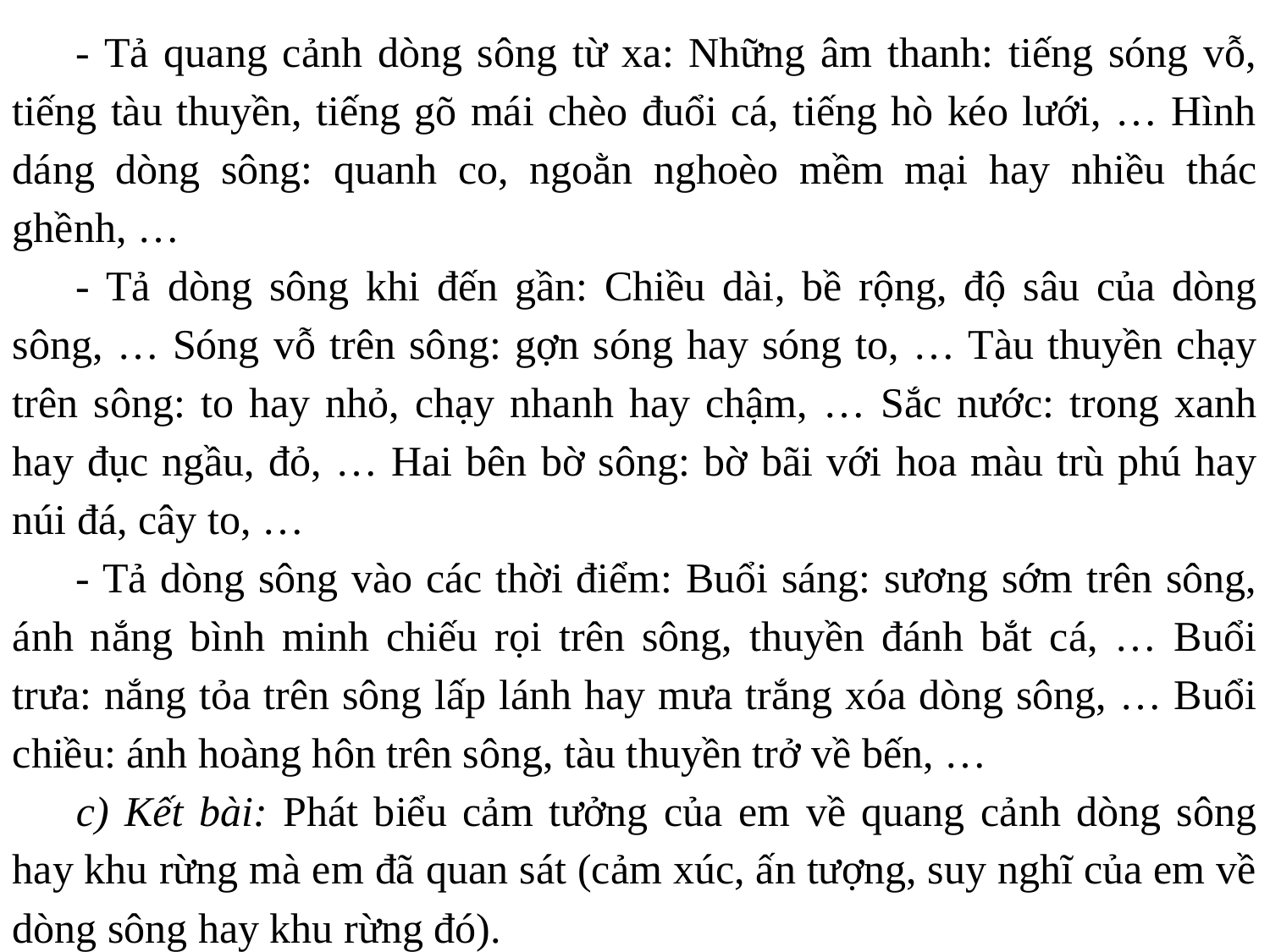

- Tả quang cảnh dòng sông từ xa: Những âm thanh: tiếng sóng vỗ, tiếng tàu thuyền, tiếng gõ mái chèo đuổi cá, tiếng hò kéo lưới, … Hình dáng dòng sông: quanh co, ngoằn nghoèo mềm mại hay nhiều thác ghềnh, …
- Tả dòng sông khi đến gần: Chiều dài, bề rộng, độ sâu của dòng sông, … Sóng vỗ trên sông: gợn sóng hay sóng to, … Tàu thuyền chạy trên sông: to hay nhỏ, chạy nhanh hay chậm, … Sắc nước: trong xanh hay đục ngầu, đỏ, … Hai bên bờ sông: bờ bãi với hoa màu trù phú hay núi đá, cây to, …
- Tả dòng sông vào các thời điểm: Buổi sáng: sương sớm trên sông, ánh nắng bình minh chiếu rọi trên sông, thuyền đánh bắt cá, … Buổi trưa: nắng tỏa trên sông lấp lánh hay mưa trắng xóa dòng sông, … Buổi chiều: ánh hoàng hôn trên sông, tàu thuyền trở về bến, …
c) Kết bài: Phát biểu cảm tưởng của em về quang cảnh dòng sông hay khu rừng mà em đã quan sát (cảm xúc, ấn tượng, suy nghĩ của em về dòng sông hay khu rừng đó).